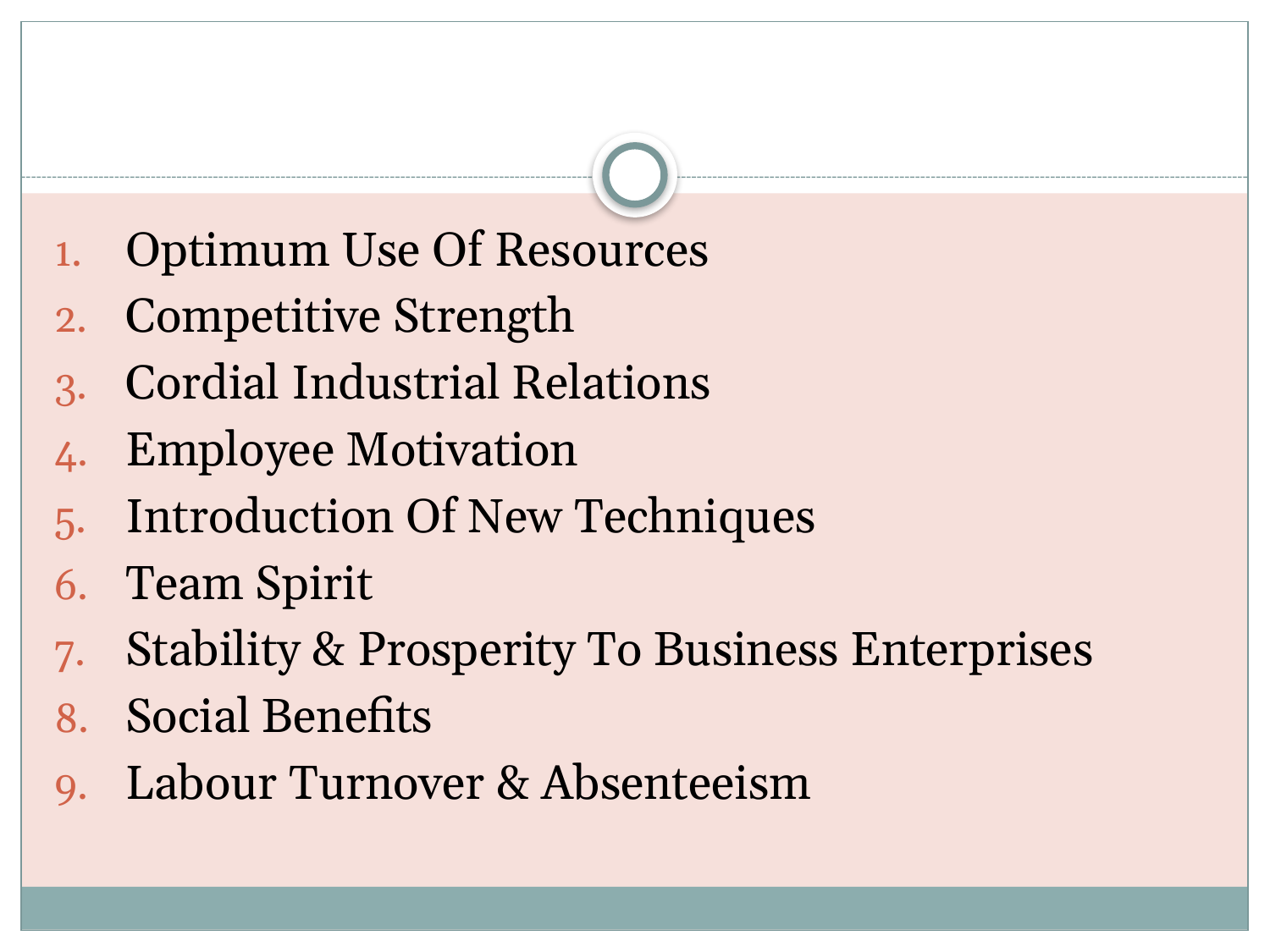

#
Optimum Use Of Resources
Competitive Strength
Cordial Industrial Relations
Employee Motivation
Introduction Of New Techniques
Team Spirit
Stability & Prosperity To Business Enterprises
Social Benefits
Labour Turnover & Absenteeism